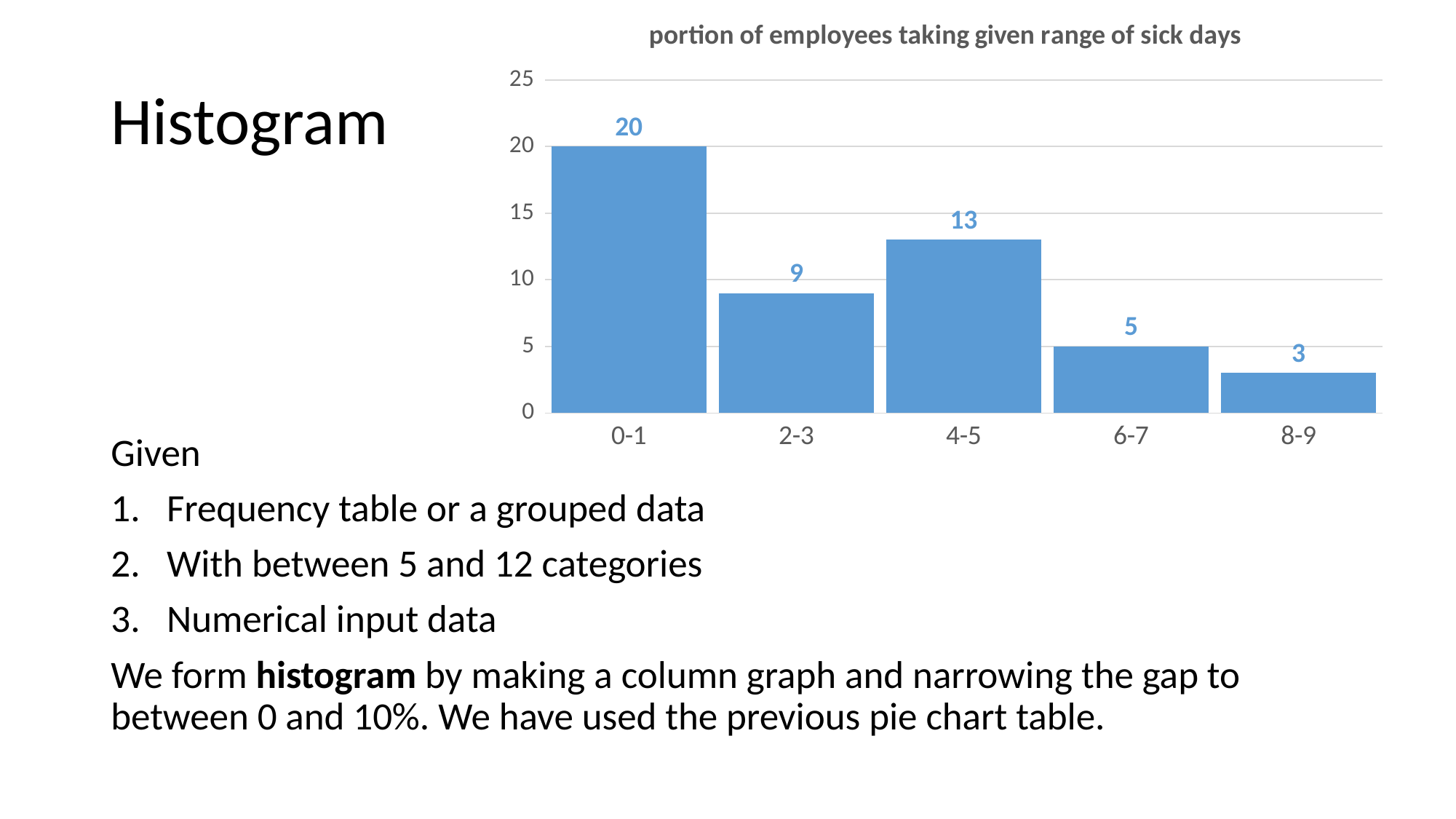

### Chart: portion of employees taking given range of sick days

| Category | freq |
|---|---|
| 0-1 | 20.0 |
| 2-3 | 9.0 |
| 4-5 | 13.0 |
| 6-7 | 5.0 |
| 8-9 | 3.0 |
# Histogram

Given
Frequency table or a grouped data
With between 5 and 12 categories
Numerical input data
We form histogram by making a column graph and narrowing the gap to between 0 and 10%. We have used the previous pie chart table.